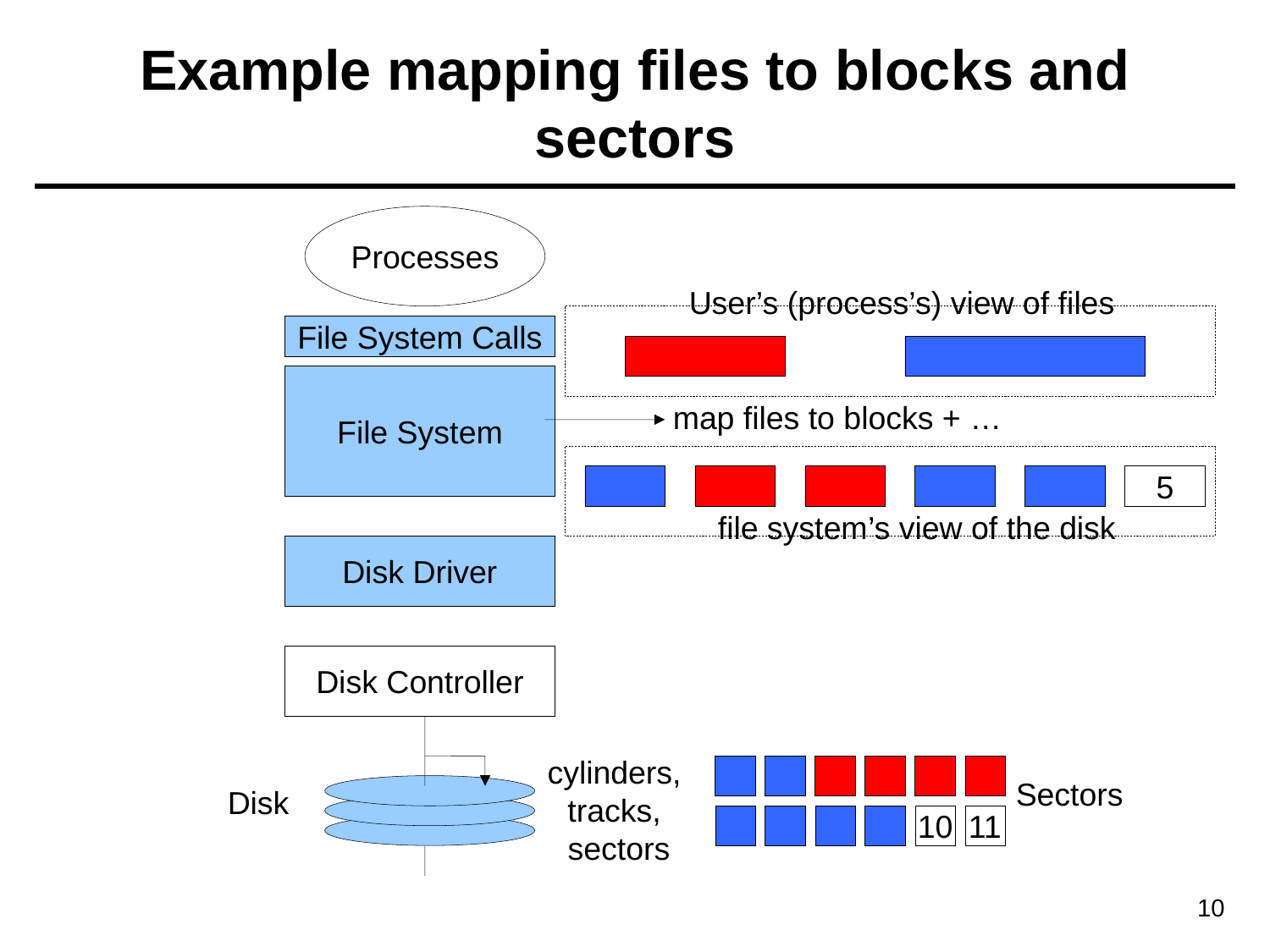

# Example mapping files to blocks and sectors
Processes
User’s (process’s) view of files

File System Calls
File 1

File 2

File System
map files to blocks + …

0

1

2

3

4

5
file system’s view of the disk
Disk Driver
Disk Controller

cylinders,
tracks,
sectors

0

1

2

3

4

5

Sectors

Disk

6

7

8

9
10
11

10